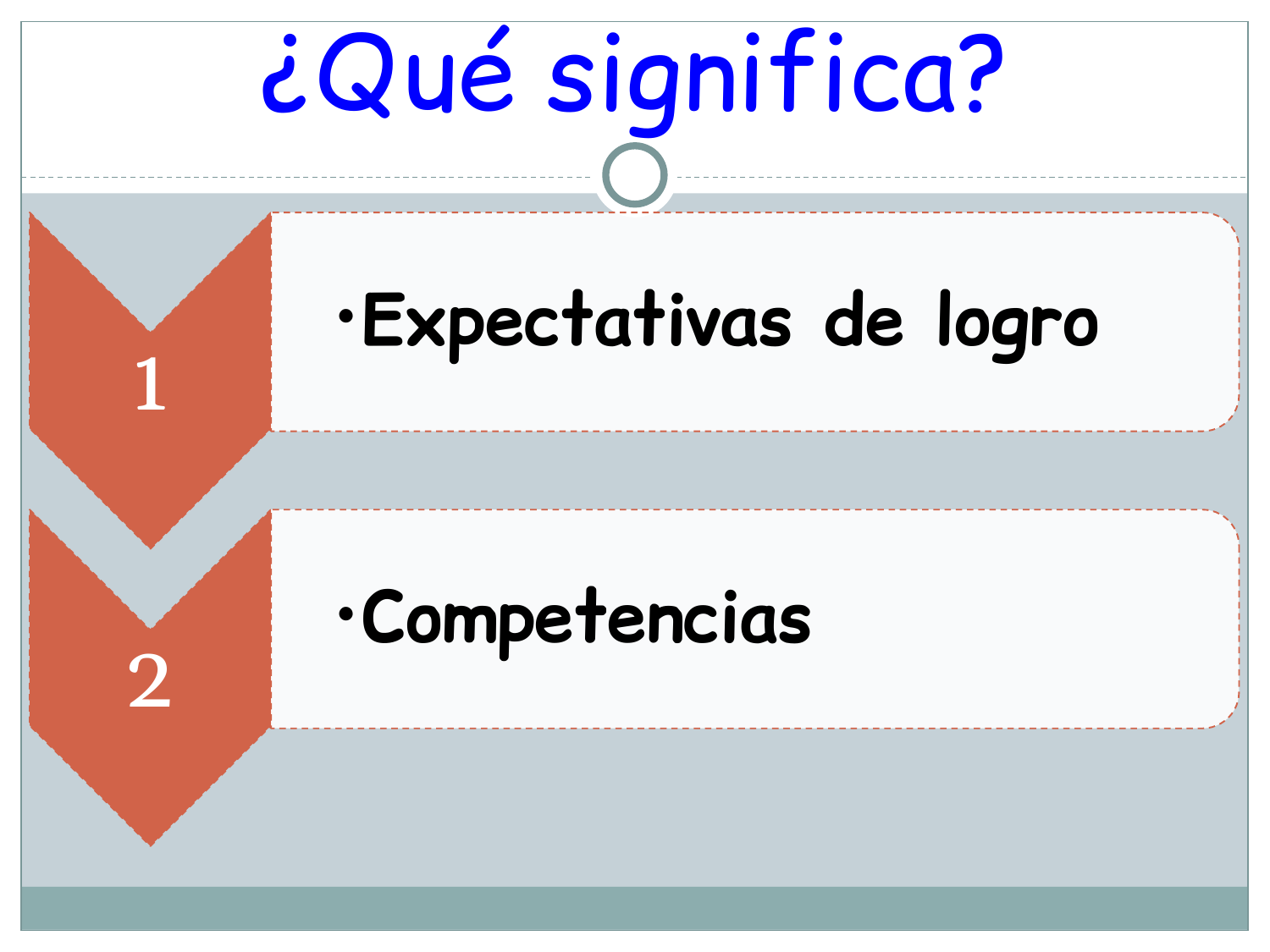

# ¿Qué significa?

Expectativas de logro

1
Competencias

2